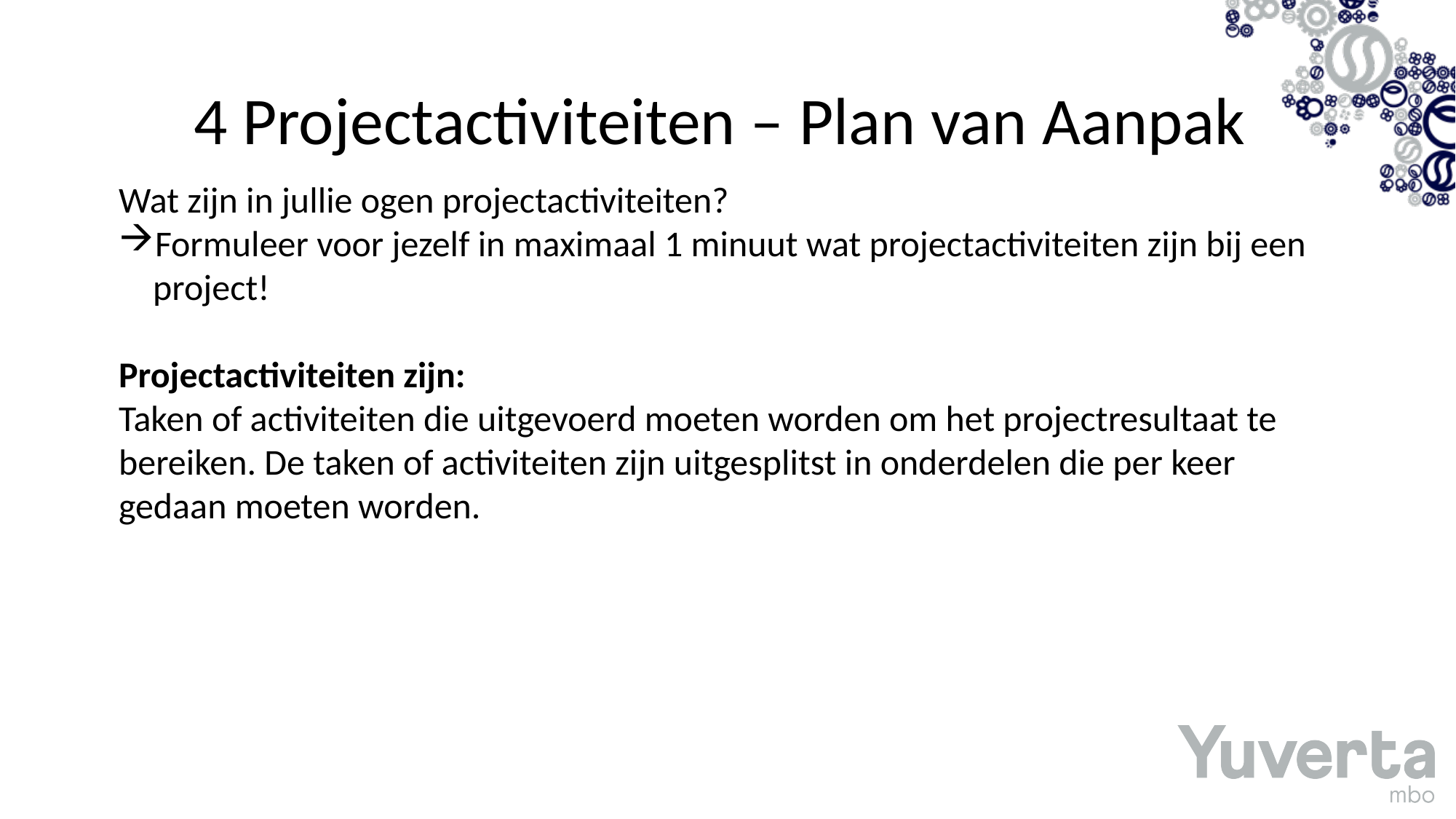

# 4 Projectactiviteiten – Plan van Aanpak
Wat zijn in jullie ogen projectactiviteiten?
Formuleer voor jezelf in maximaal 1 minuut wat projectactiviteiten zijn bij een project!

Projectactiviteiten zijn:
Taken of activiteiten die uitgevoerd moeten worden om het projectresultaat te bereiken. De taken of activiteiten zijn uitgesplitst in onderdelen die per keer gedaan moeten worden.